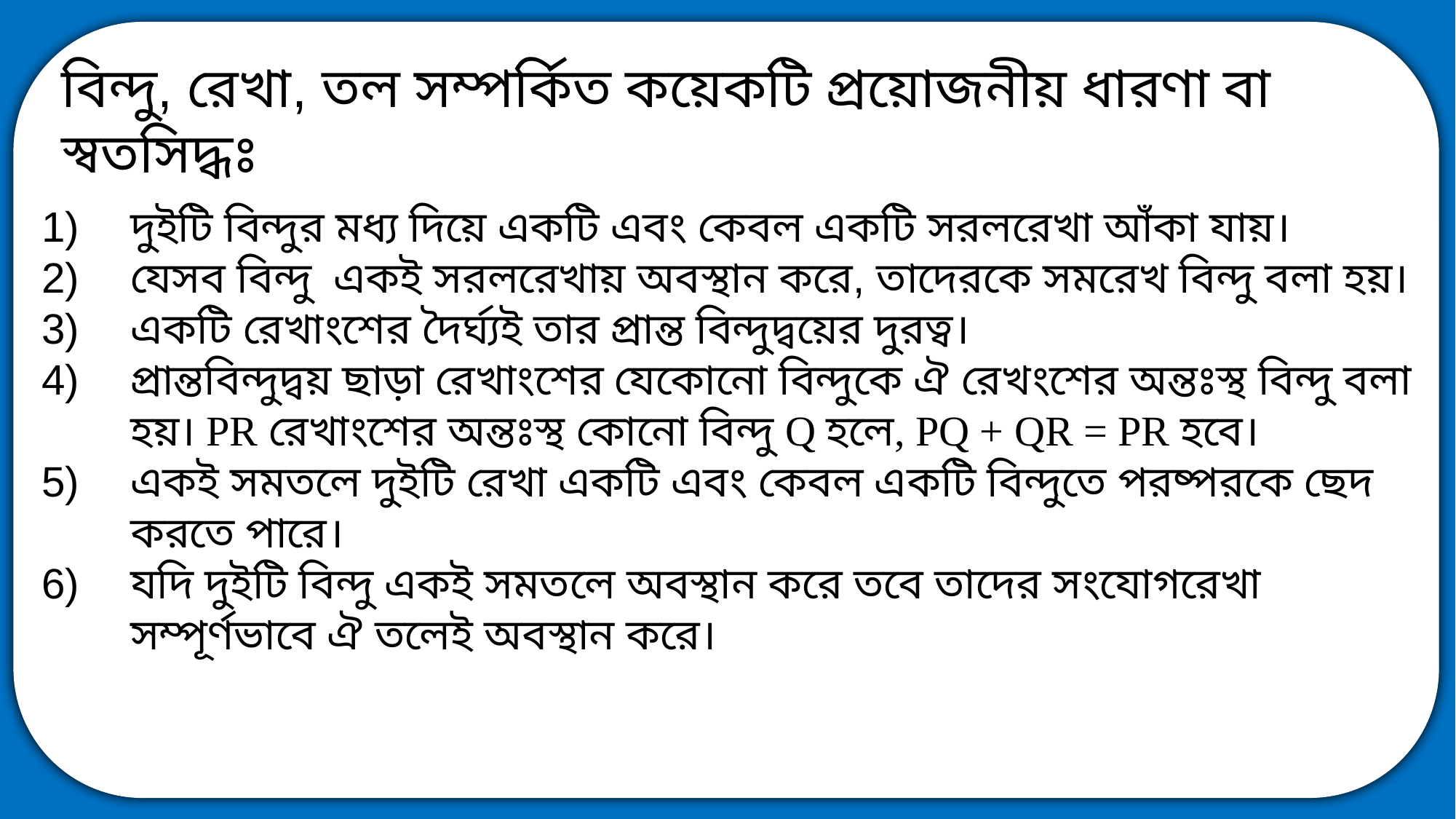

বি

বিন্দু, রেখা, তল সম্পর্কিত কয়েকটি প্রয়োজনীয় ধারণা বা স্বতসিদ্ধঃ
দুইটি বিন্দুর মধ্য দিয়ে একটি এবং কেবল একটি সরলরেখা আঁকা যায়।
যেসব বিন্দু  একই সরলরেখায় অবস্থান করে, তাদেরকে সমরেখ বিন্দু বলা হয়।
একটি রেখাংশের দৈর্ঘ্যই তার প্রান্ত বিন্দুদ্বয়ের দুরত্ব।
প্রান্তবিন্দুদ্বয় ছাড়া রেখাংশের যেকোনো বিন্দুকে ঐ রেখংশের অন্তঃস্থ বিন্দু বলা হয়। PR রেখাংশের অন্তঃস্থ কোনো বিন্দু Q হলে, PQ + QR = PR হবে।
একই সমতলে দুইটি রেখা একটি এবং কেবল একটি বিন্দুতে পরষ্পরকে ছেদ করতে পারে।
যদি দুইটি বিন্দু একই সমতলে অবস্থান করে তবে তাদের সংযোগরেখা সম্পূর্ণভাবে ঐ তলেই অবস্থান করে।